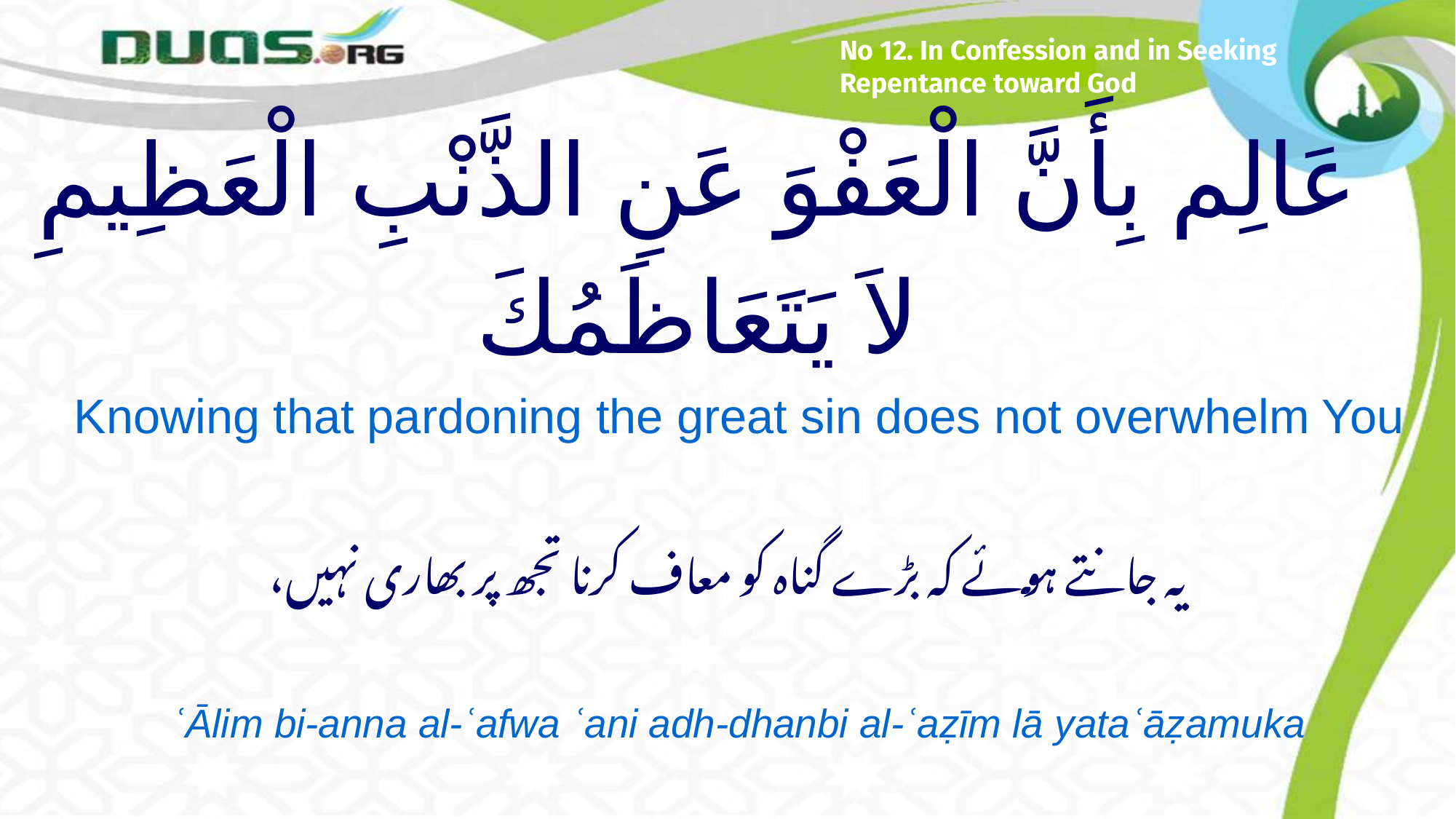

No 12. In Confession and in Seeking Repentance toward God

# عَالِم بِأَنَّ الْعَفْوَ عَنِ الذَّنْبِ الْعَظِيمِ لاَ يَتَعَاظَمُكَ

Knowing that pardoning the great sin does not overwhelm You

یہ جانتے ہوئے کہ بڑے گناہ کو معاف کرنا تجھ پر بھاری نہیں،
ʿĀlim bi-anna al-ʿafwa ʿani adh-dhanbi al-ʿaẓīm lā yataʿāẓamuka